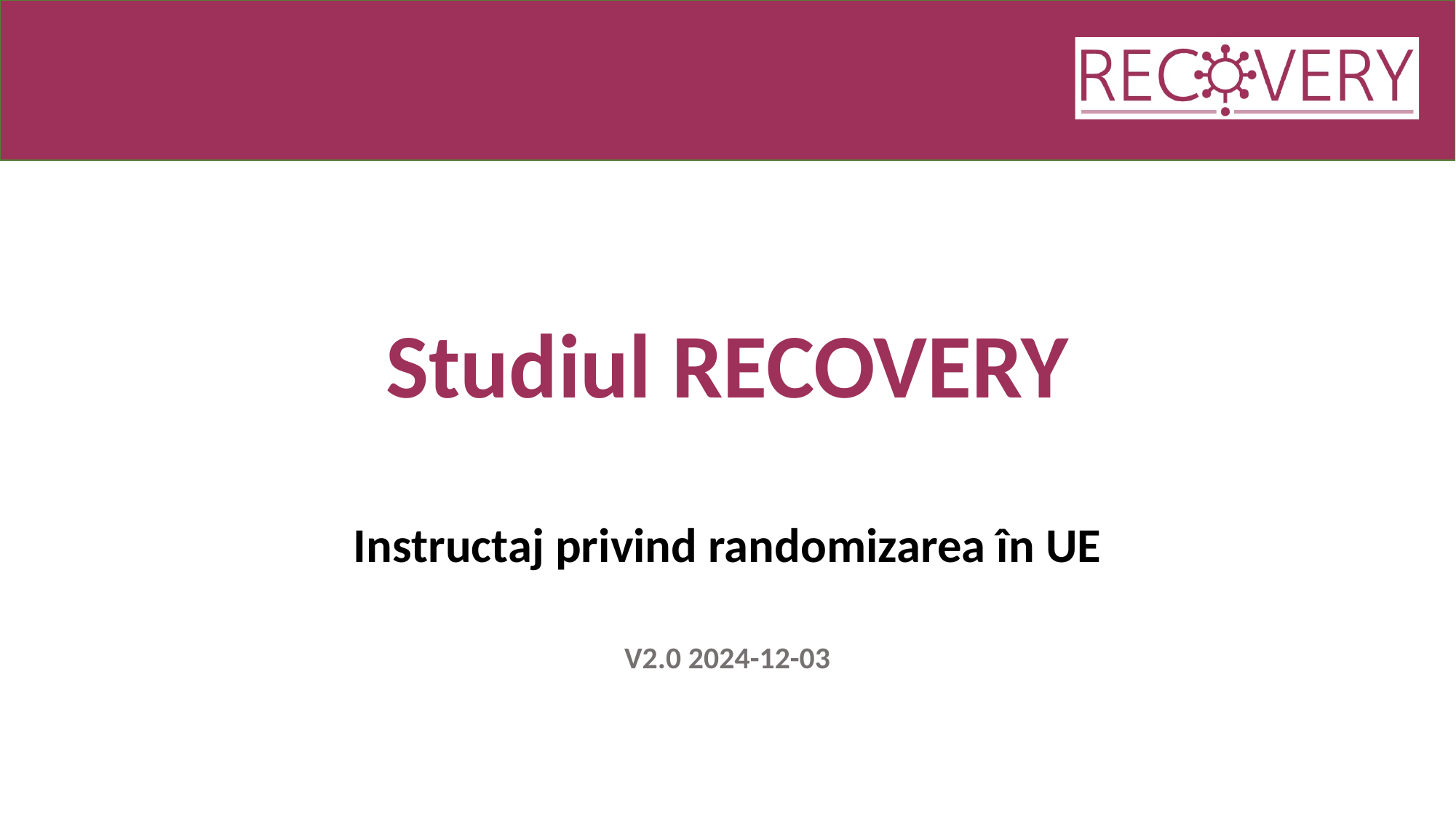

# Studiul RECOVERY
Instructaj privind randomizarea în UE

V2.0 2024-12-03